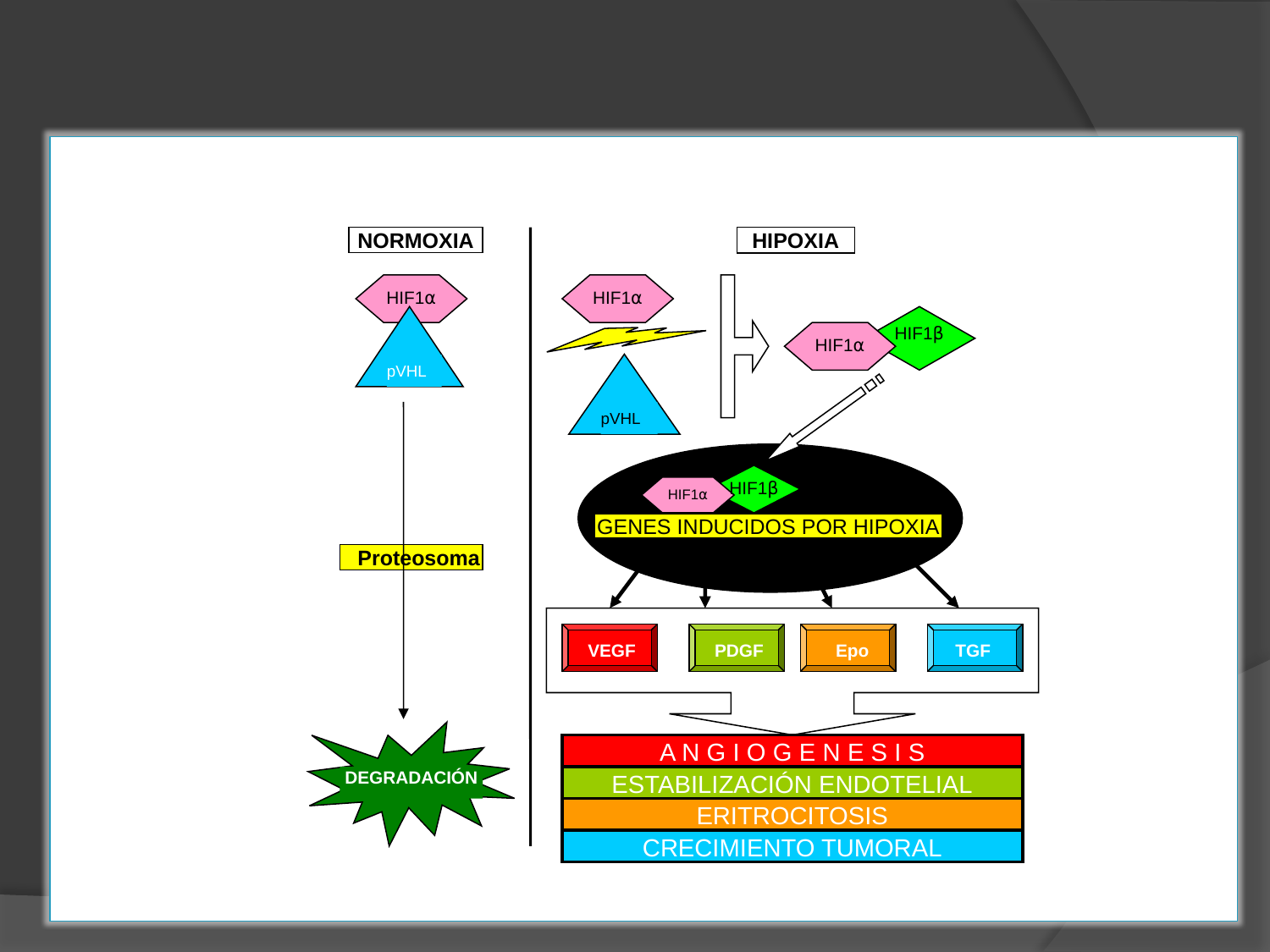

NORMOXIA

HIPOXIA

HIF1α

HIF1α

pVHL

HIF1α
HIF1β

pVHL

HIF1α
HIF1β
GENES INDUCIDOS POR HIPOXIA
   Proteosoma

  VEGF

  PDGF

    Epo

  TGF

DEGRADACIÓN
A N G I O G E N E S I S
ESTABILIZACIÓN ENDOTELIAL
ERITROCITOSIS
CRECIMIENTO TUMORAL